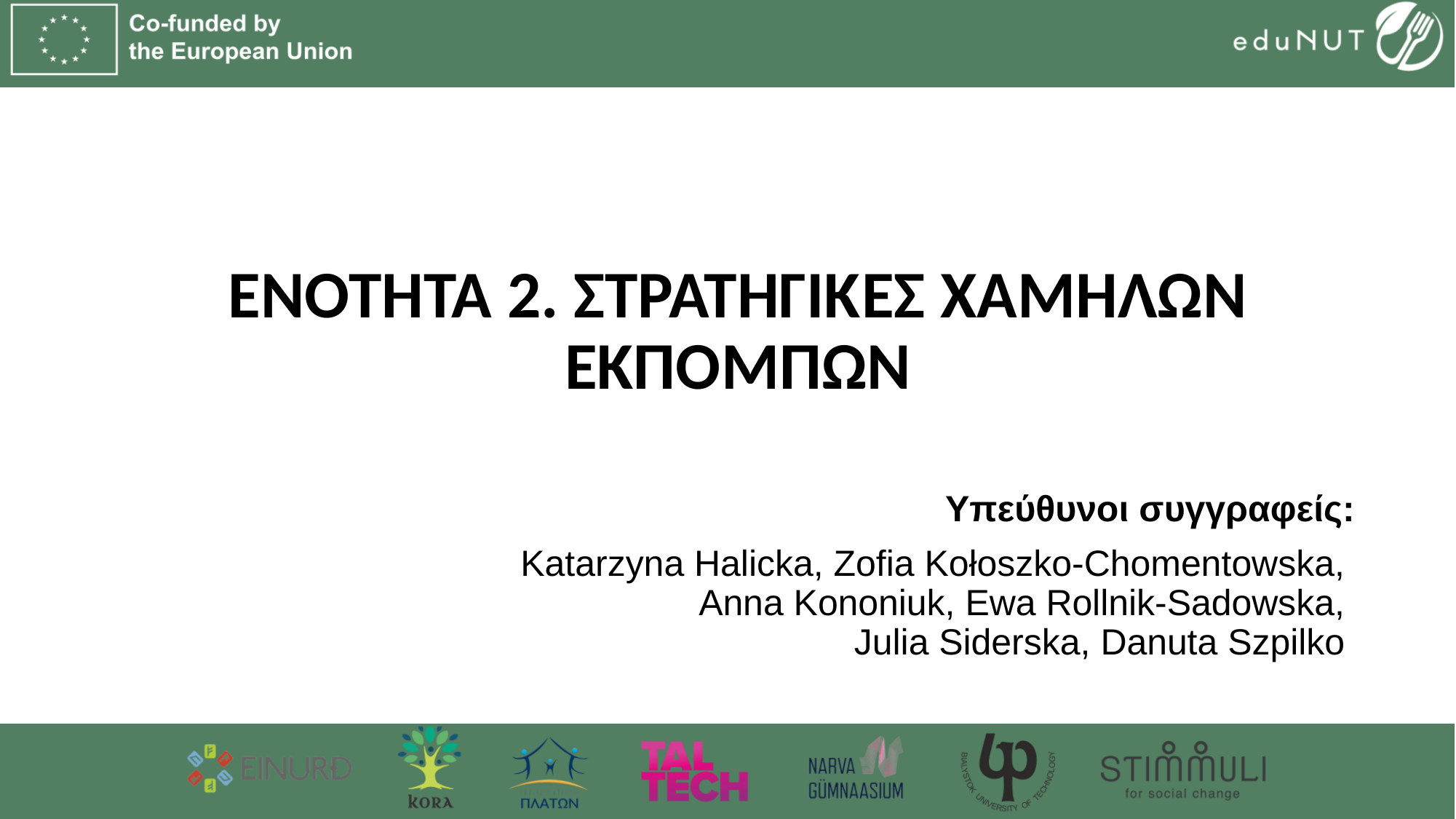

# Ενότητα 2. Στρατηγικές χαμηλών εκπομπών
Υπεύθυνοι συγγραφείς:
Katarzyna Halicka, Zofia Kołoszko-Chomentowska,
Anna Kononiuk, Ewa Rollnik-Sadowska,
Julia Siderska, Danuta Szpilko